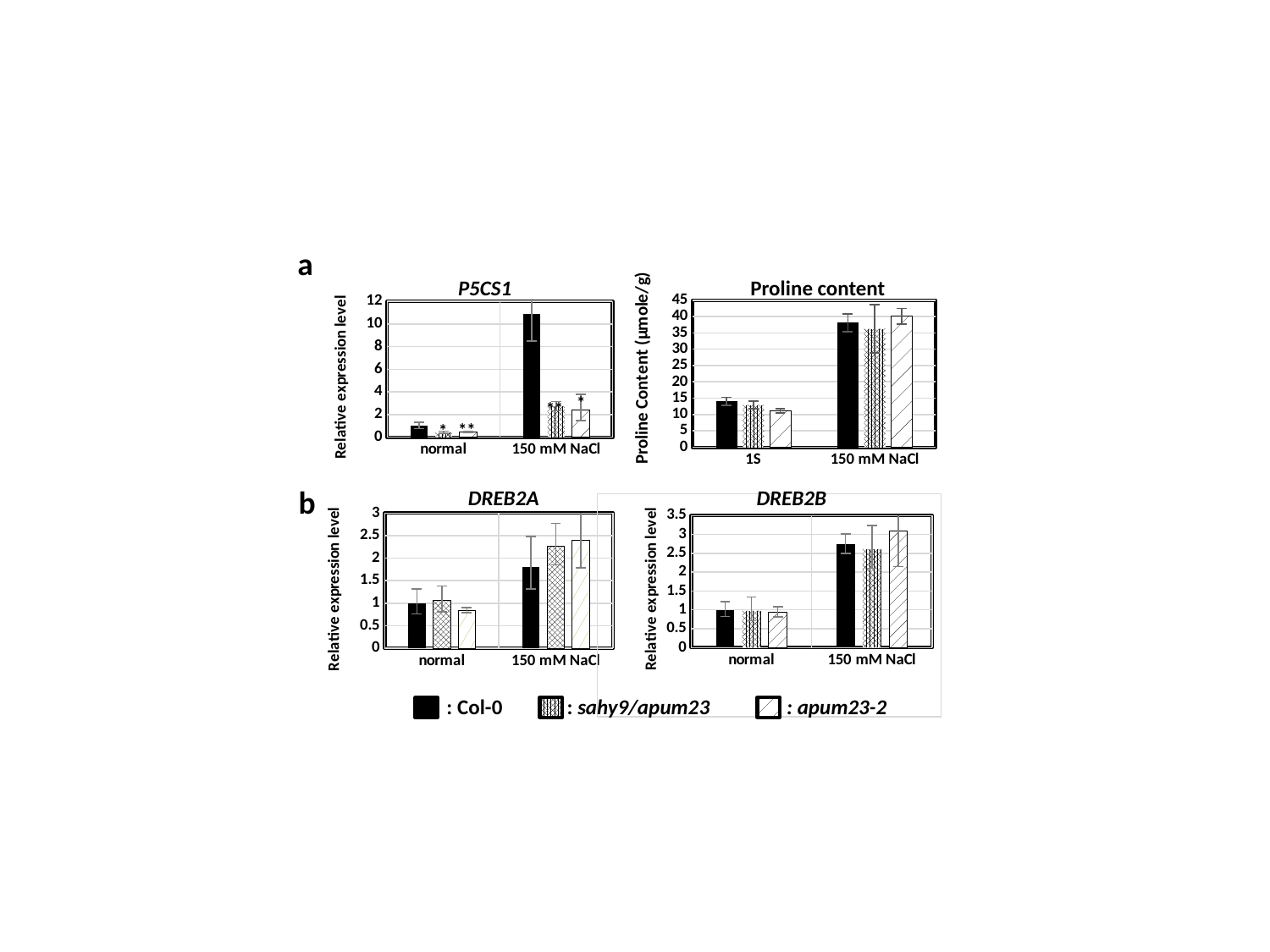

### Chart

| Category |  |  |  |
|---|---|---|---|
| 1S | 14.055752104859828 | 12.943368909848973 | 11.140106360337986 |
| 150 mM NaCl | 38.10052812880904 | 36.25099040989931 | 40.071836383328446 |
Proline content
a

### Chart

| Category |  |  |  |
|---|---|---|---|
| normal | 1.0 | 0.4276986820458303 | 0.44927374703563394 |
| 150 mM NaCl | 10.890512931995813 | 2.7182283671437824 | 2.3756681646375206 |
P5CS1
*
**
**
*
b
DREB2A

### Chart

| Category |  |  |  |
|---|---|---|---|
| normal | 1.0 | 1.0539290712396865 | 0.8428415447546996 |
| 150 mM NaCl | 1.8027785907023988 | 2.2657677705915966 | 2.3982798275822264 |
DREB2B

### Chart

| Category |  |  |  |
|---|---|---|---|
| normal | 1.0 | 0.9787416503974341 | 0.9430023905658058 |
| 150 mM NaCl | 2.747272466859235 | 2.611719574177838 | 3.089414256171764 |
: Col-0

: sahy9/apum23

: apum23-2